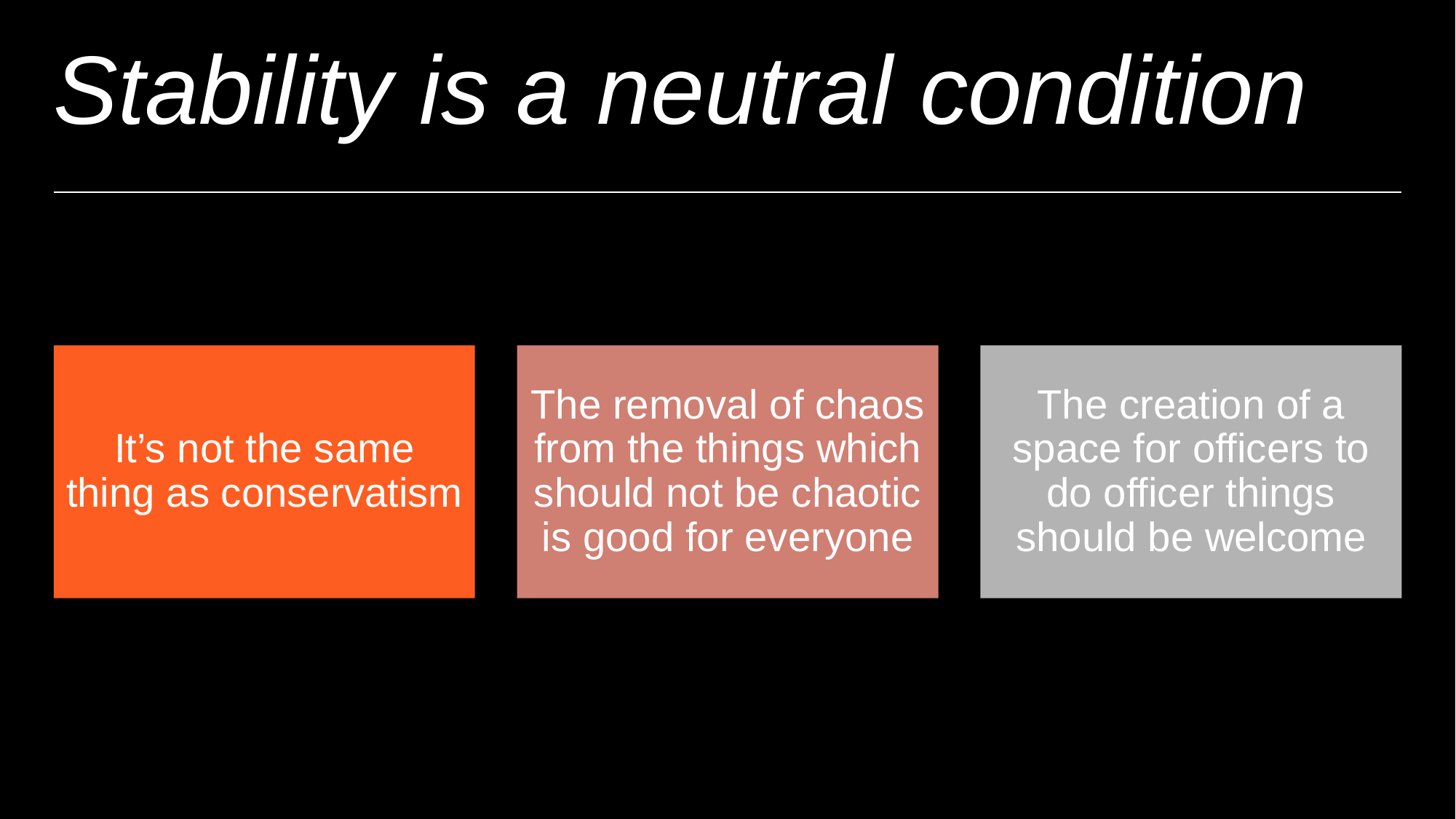

# Stability is a neutral condition
It’s not the same thing as conservatism
The removal of chaos from the things which should not be chaotic is good for everyone
The creation of a space for officers to do officer things should be welcome